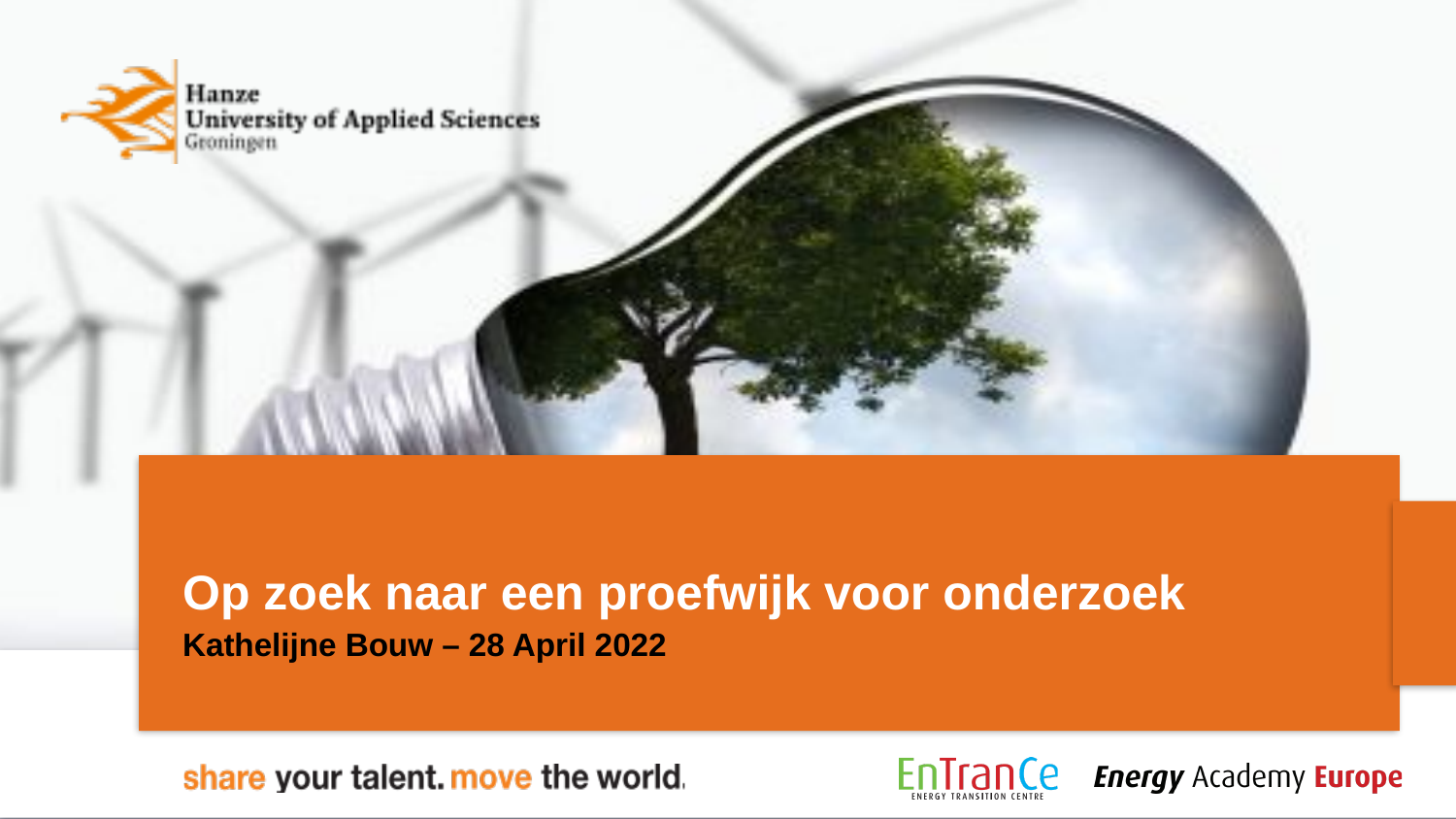

# Op zoek naar een proefwijk voor onderzoek
Kathelijne Bouw – 28 April 2022